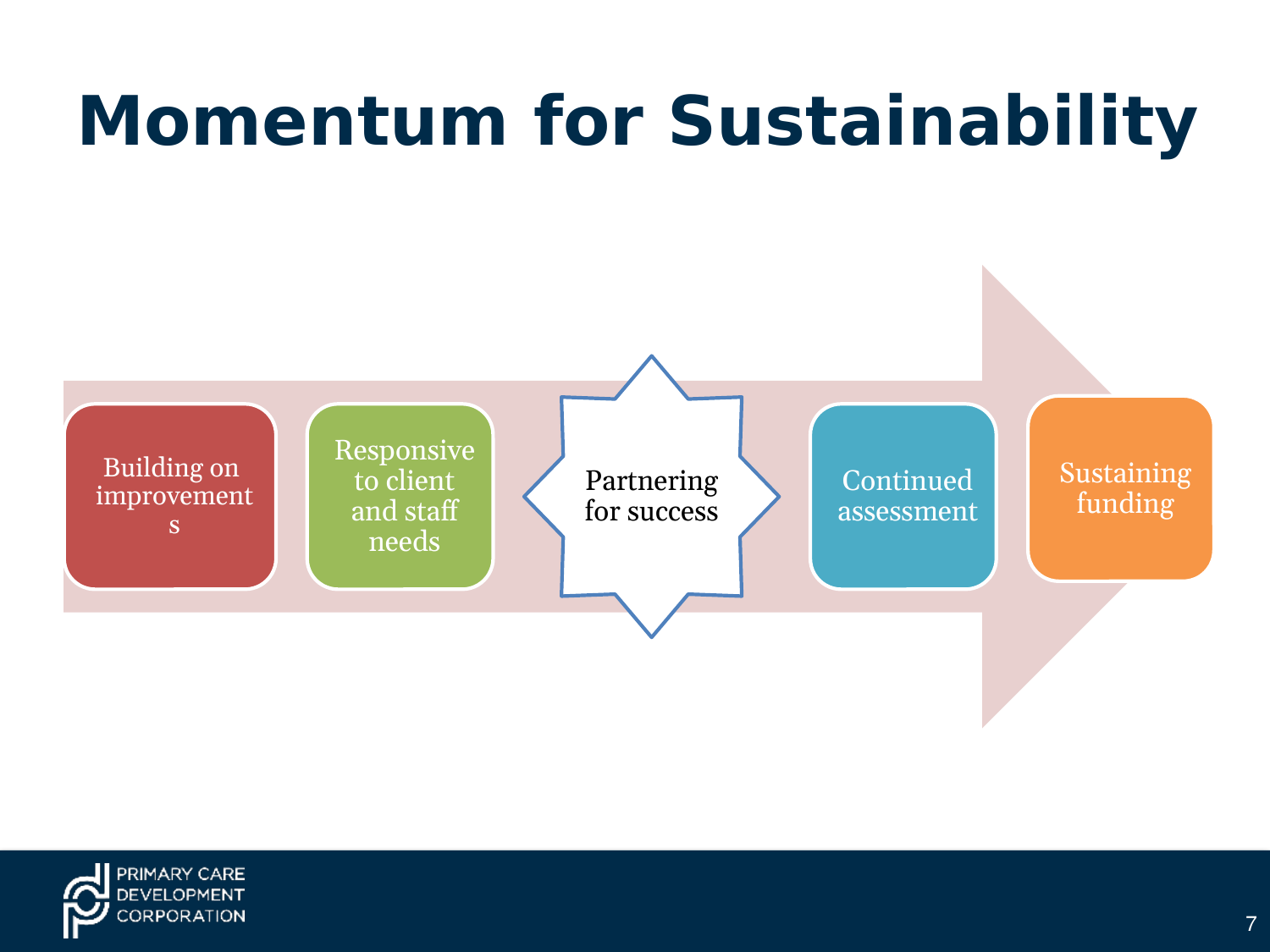

# Momentum for Sustainability
Building on  improvements
Responsive to client and staff needs
Partnering for success
Continued assessment
Sustaining funding
7